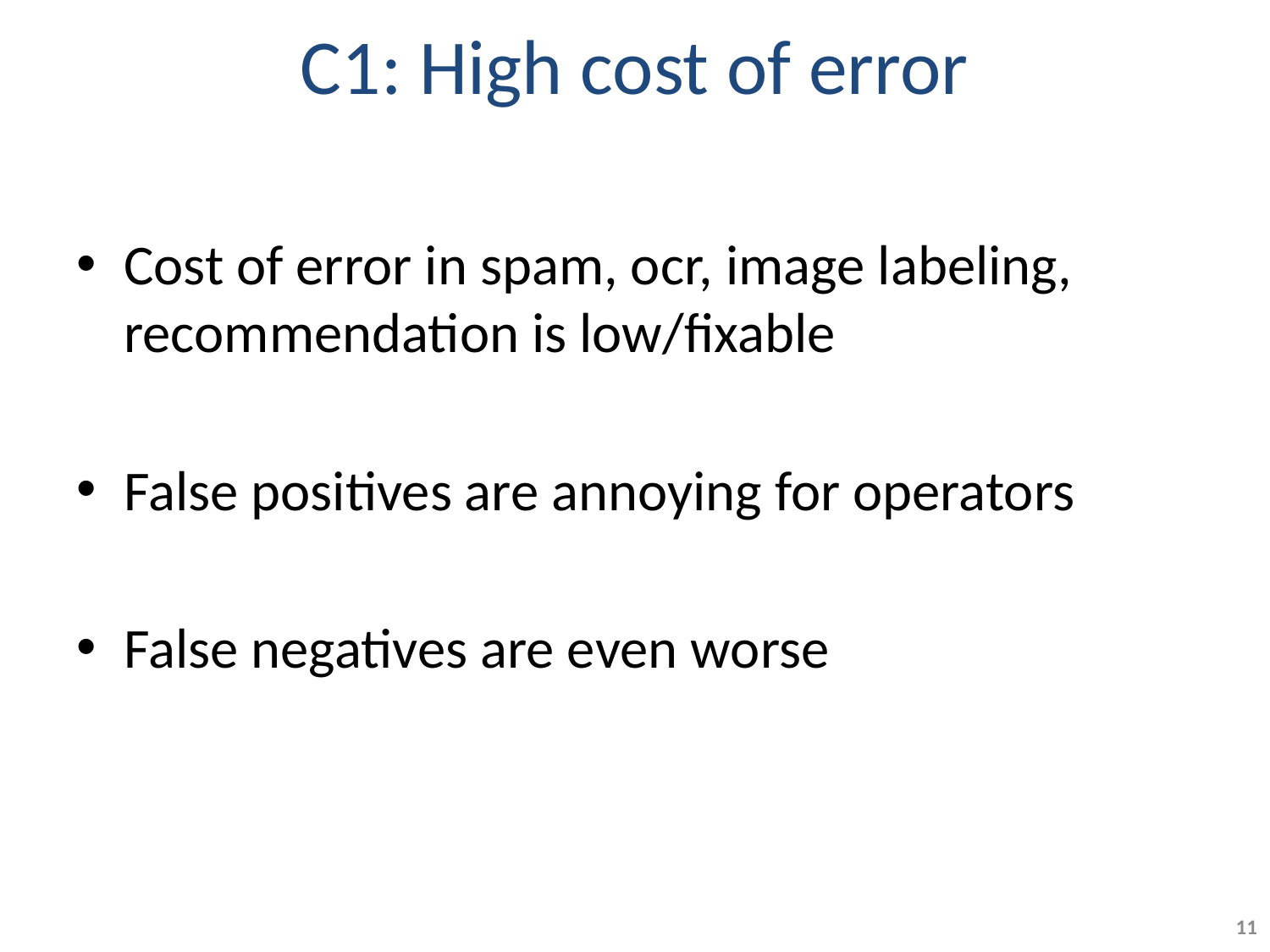

# C1: High cost of error
Cost of error in spam, ocr, image labeling, recommendation is low/fixable

False positives are annoying for operators

False negatives are even worse
11